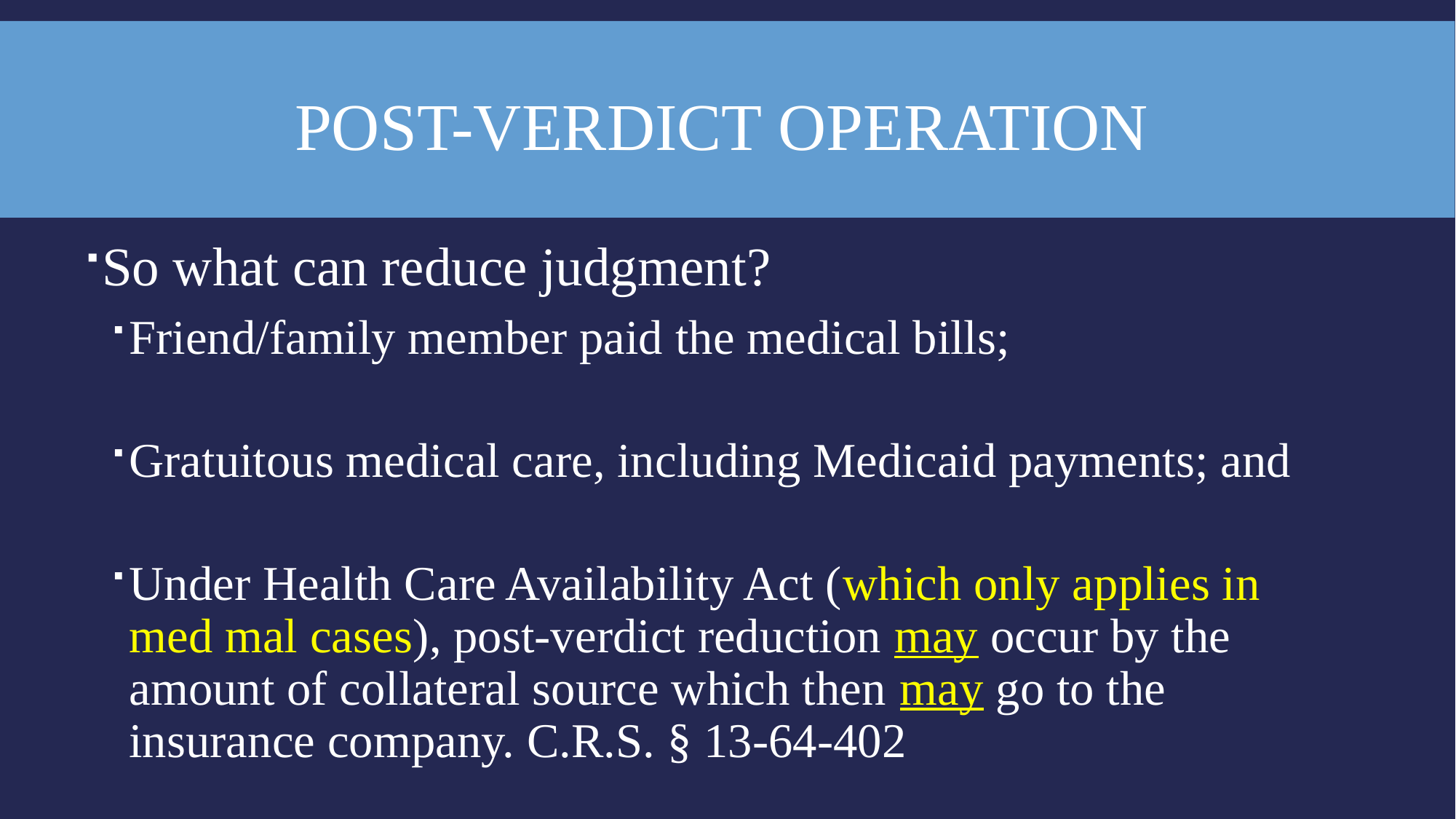

# POST-VERDICT OPERATION
So what can reduce judgment?
Friend/family member paid the medical bills;

Gratuitous medical care, including Medicaid payments; and

Under Health Care Availability Act (which only applies in med mal cases), post-verdict reduction may occur by the amount of collateral source which then may go to the insurance company. C.R.S. § 13-64-402